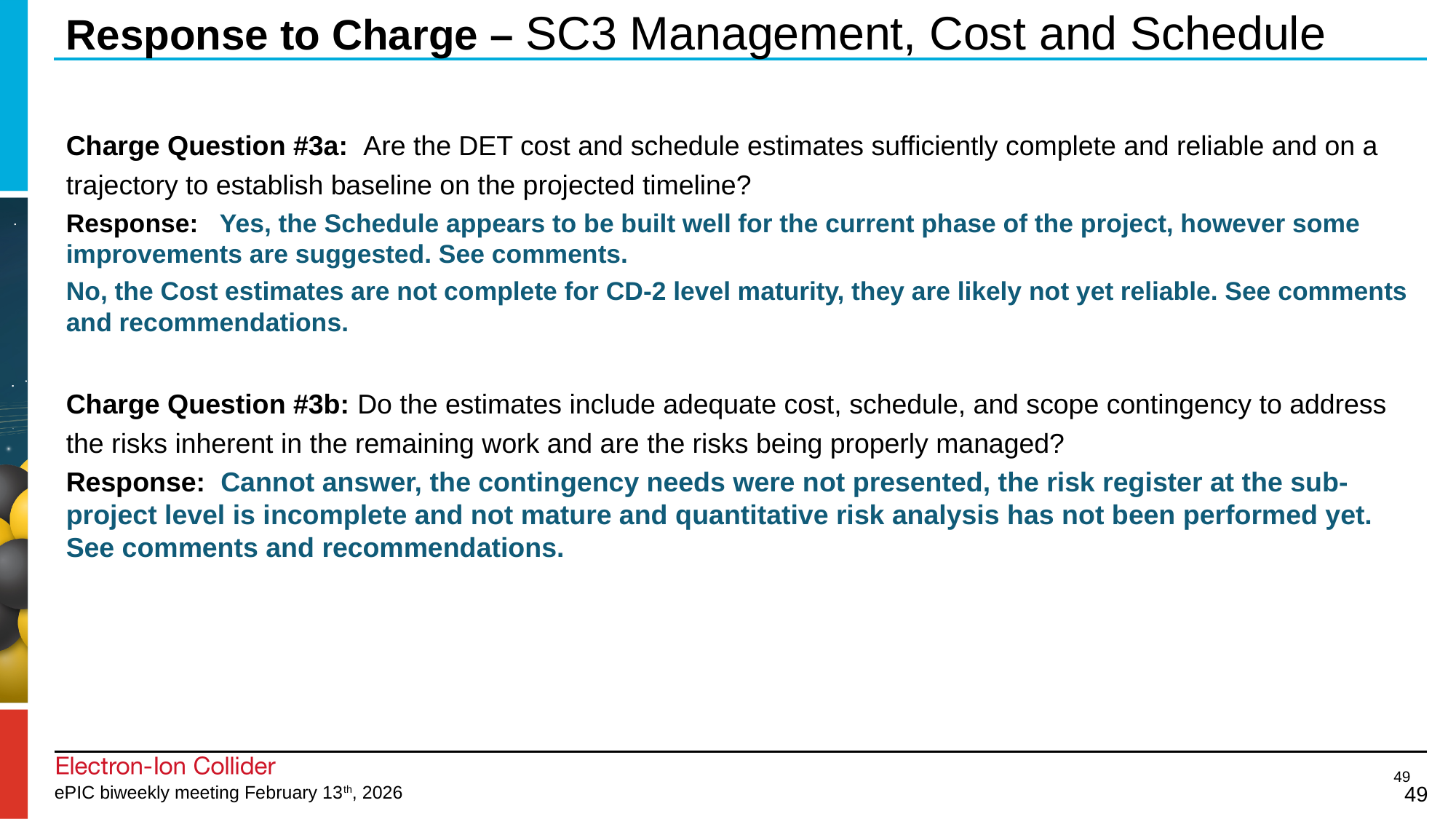

# Response to Charge – SC3 Management, Cost and Schedule
Charge Question #3a:  Are the DET cost and schedule estimates sufficiently complete and reliable and on a trajectory to establish baseline on the projected timeline?
Response:   Yes, the Schedule appears to be built well for the current phase of the project, however some improvements are suggested. See comments.
No, the Cost estimates are not complete for CD-2 level maturity, they are likely not yet reliable. See comments and recommendations.

Charge Question #3b: Do the estimates include adequate cost, schedule, and scope contingency to address the risks inherent in the remaining work and are the risks being properly managed?
Response:  Cannot answer, the contingency needs were not presented, the risk register at the sub-project level is incomplete and not mature and quantitative risk analysis has not been performed yet.  See comments and recommendations.

49